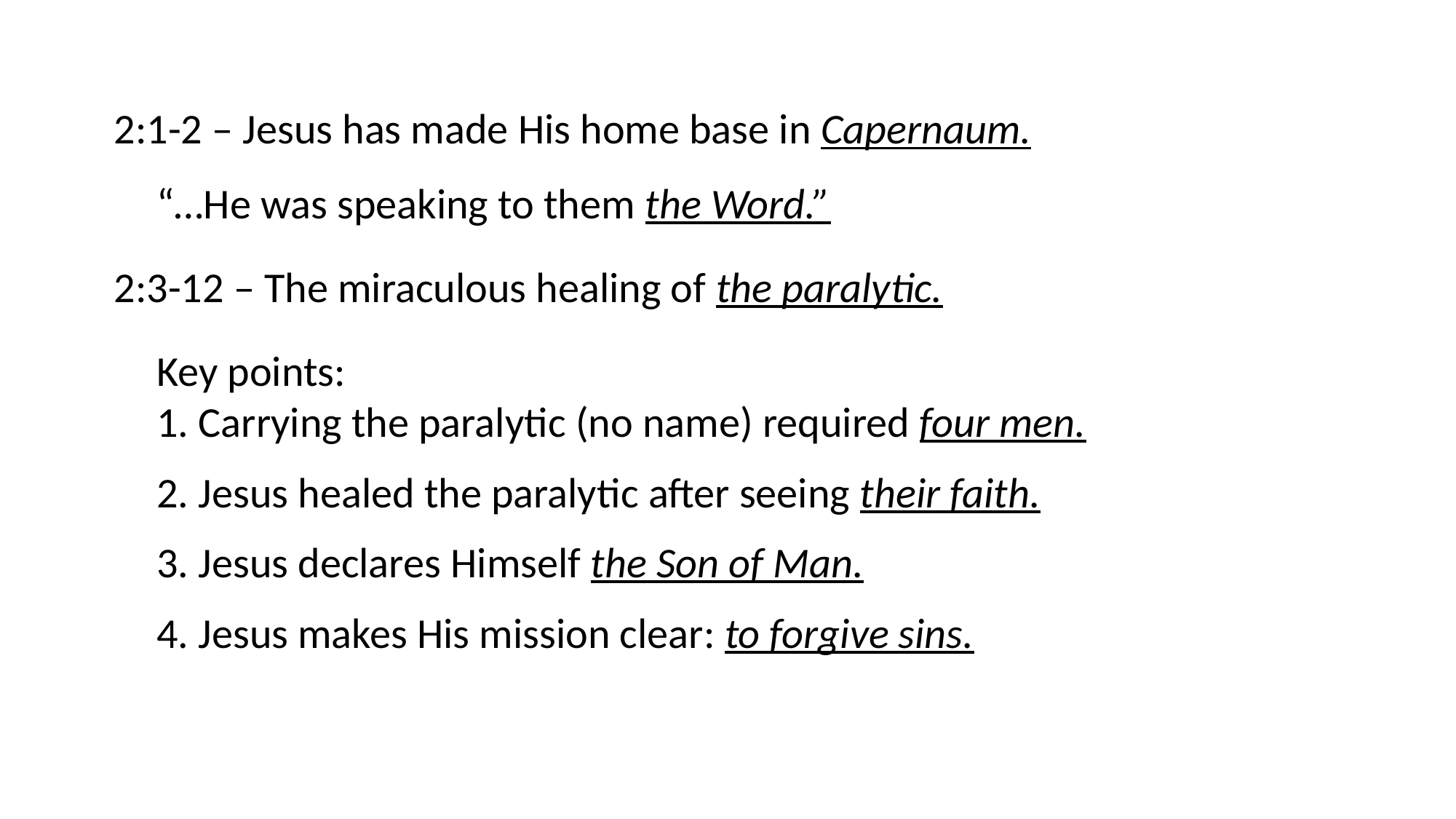

2:1-2 – Jesus has made His home base in Capernaum.
“…He was speaking to them the Word.”
2:3-12 – The miraculous healing of the paralytic.
Key points:
1. Carrying the paralytic (no name) required four men.
2. Jesus healed the paralytic after seeing their faith.
3. Jesus declares Himself the Son of Man.
4. Jesus makes His mission clear: to forgive sins.